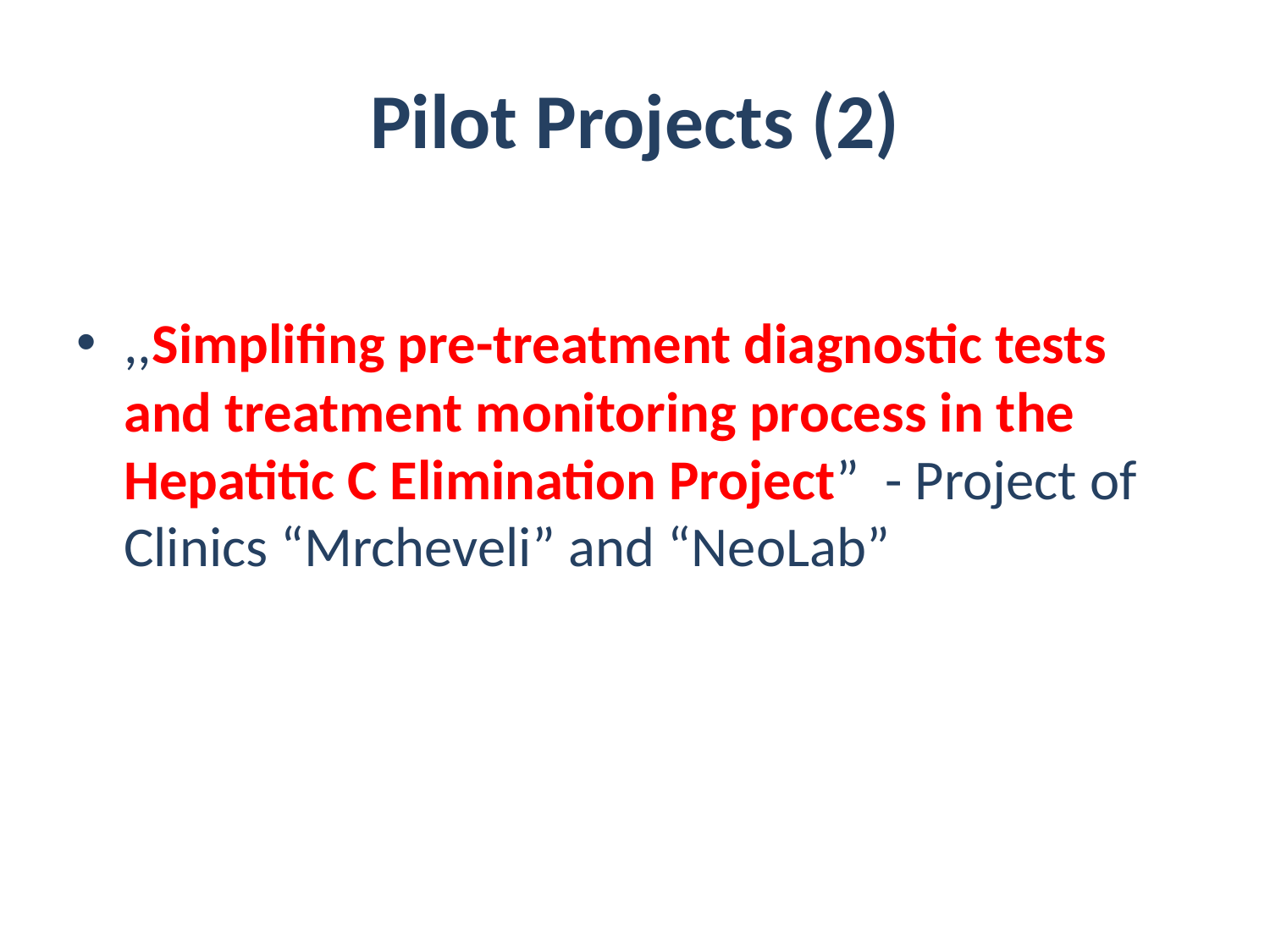

# Pilot Projects (2)

,,Simplifing pre-treatment diagnostic tests and treatment monitoring process in the Hepatitic C Elimination Project”  - Project of Clinics “Mrcheveli” and “NeoLab”